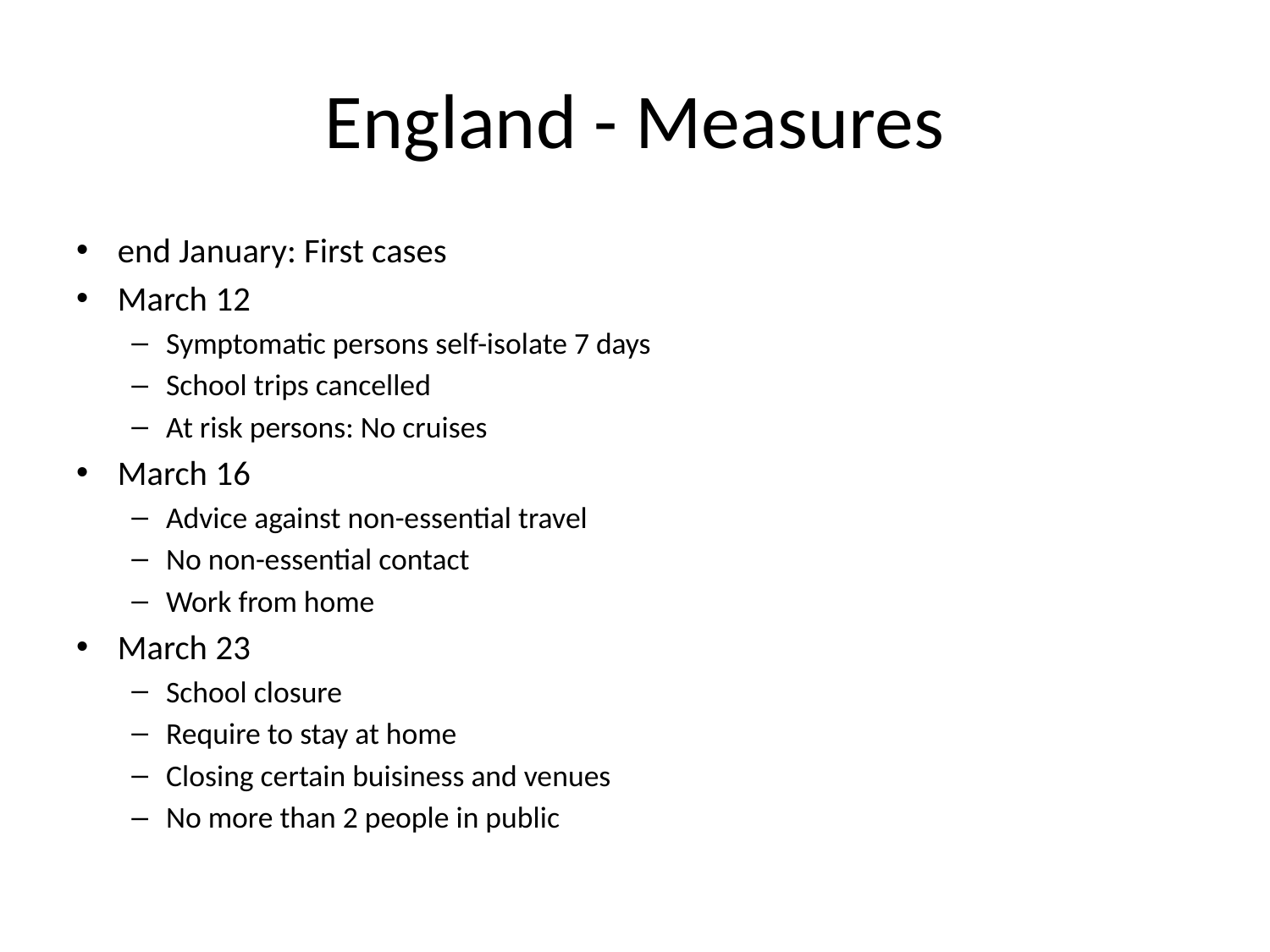

# England - Measures
end January: First cases
March 12
Symptomatic persons self-isolate 7 days
School trips cancelled
At risk persons: No cruises
March 16
Advice against non-essential travel
No non-essential contact
Work from home
March 23
School closure
Require to stay at home
Closing certain buisiness and venues
No more than 2 people in public